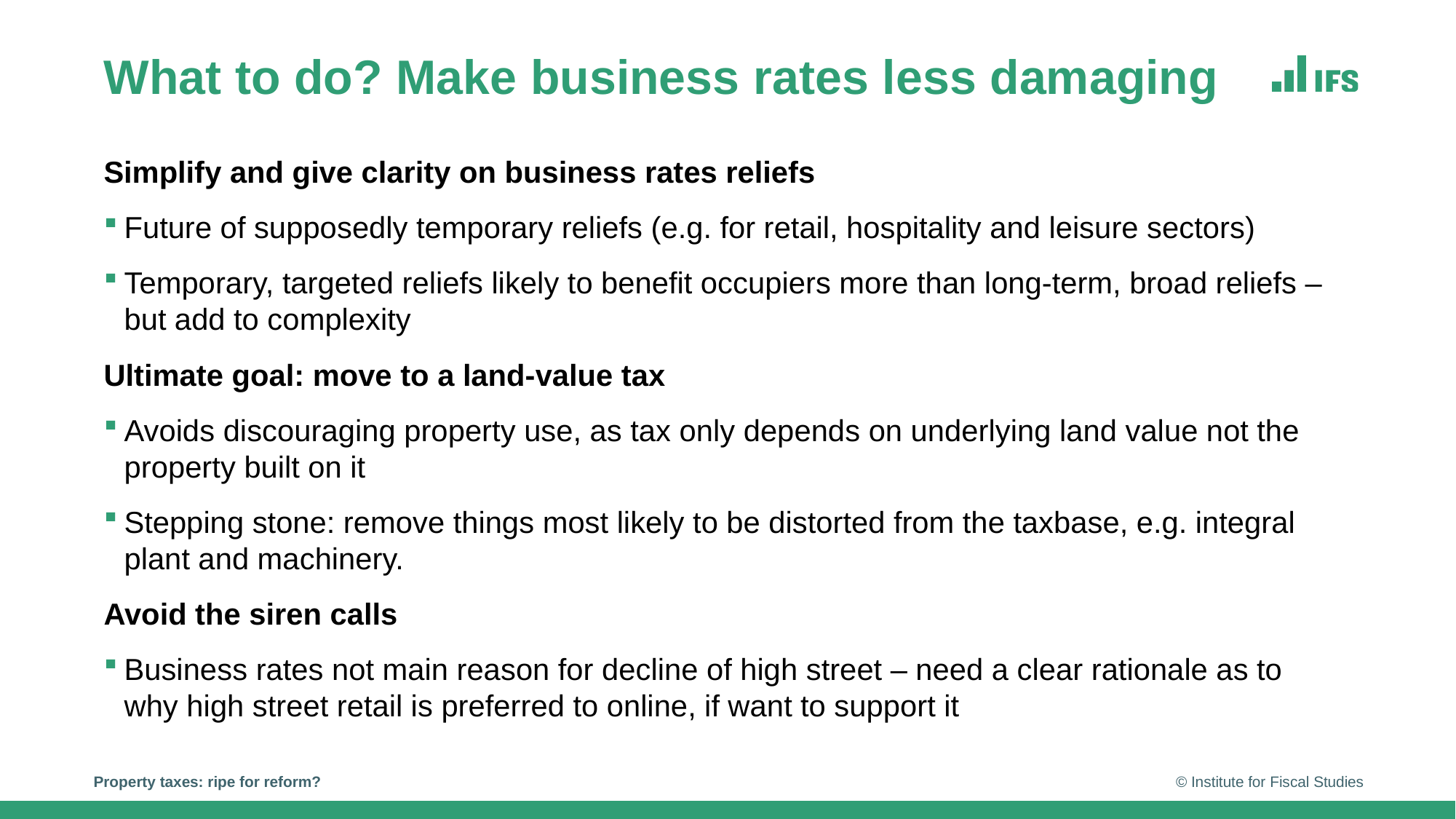

# What to do? Make business rates less damaging
Simplify and give clarity on business rates reliefs
Future of supposedly temporary reliefs (e.g. for retail, hospitality and leisure sectors)
Temporary, targeted reliefs likely to benefit occupiers more than long-term, broad reliefs – but add to complexity
Ultimate goal: move to a land-value tax
Avoids discouraging property use, as tax only depends on underlying land value not the property built on it
Stepping stone: remove things most likely to be distorted from the taxbase, e.g. integral plant and machinery.
Avoid the siren calls
Business rates not main reason for decline of high street – need a clear rationale as to why high street retail is preferred to online, if want to support it

Property taxes: ripe for reform?
© Institute for Fiscal Studies